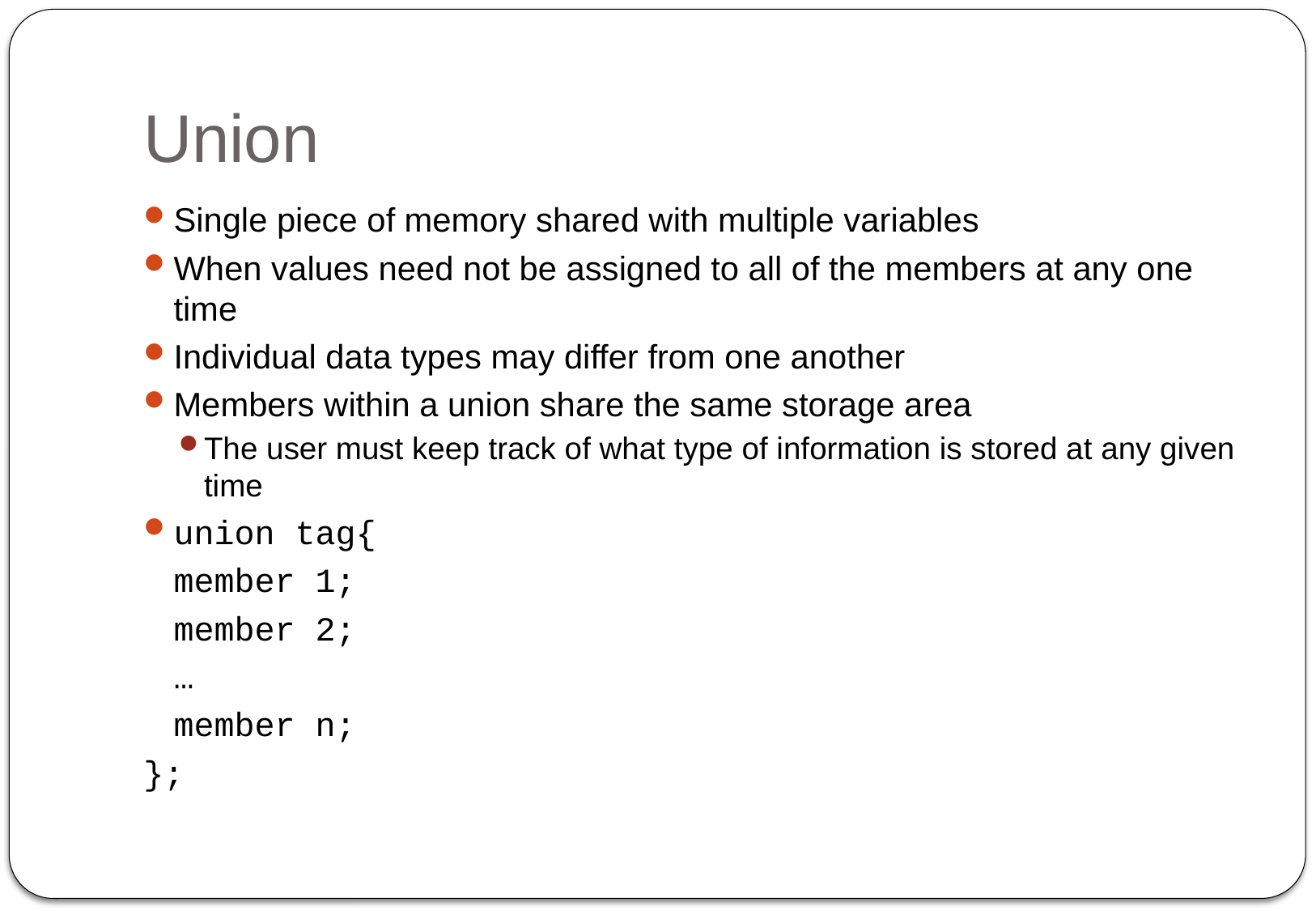

# Union
Single piece of memory shared with multiple variables
When values need not be assigned to all of the members at any one time
Individual data types may differ from one another
Members within a union share the same storage area
The user must keep track of what type of information is stored at any given time
union tag{
	member 1;
	member 2;
	…
	member n;
};